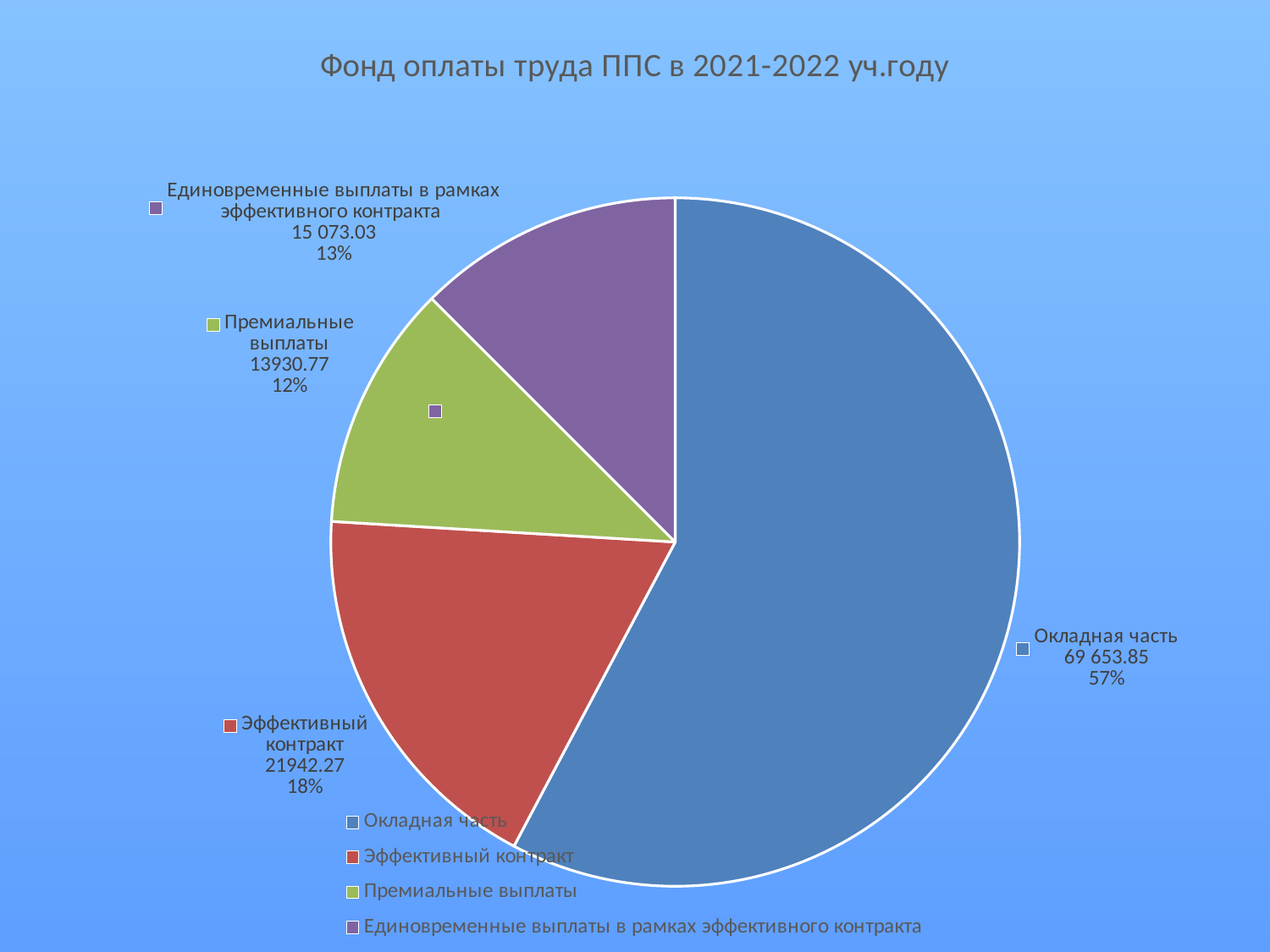

### Chart:

| Category | Фонд оплаты труда ППС в 2021-2022 уч.году |
|---|---|
| Окладная часть | 69653.85 |
| Эффективный контракт | 21942.27 |
| Премиальные выплаты | 13930.77 |
| Единовременные выплаты в рамках эффективного контракта  | 15073.027 |